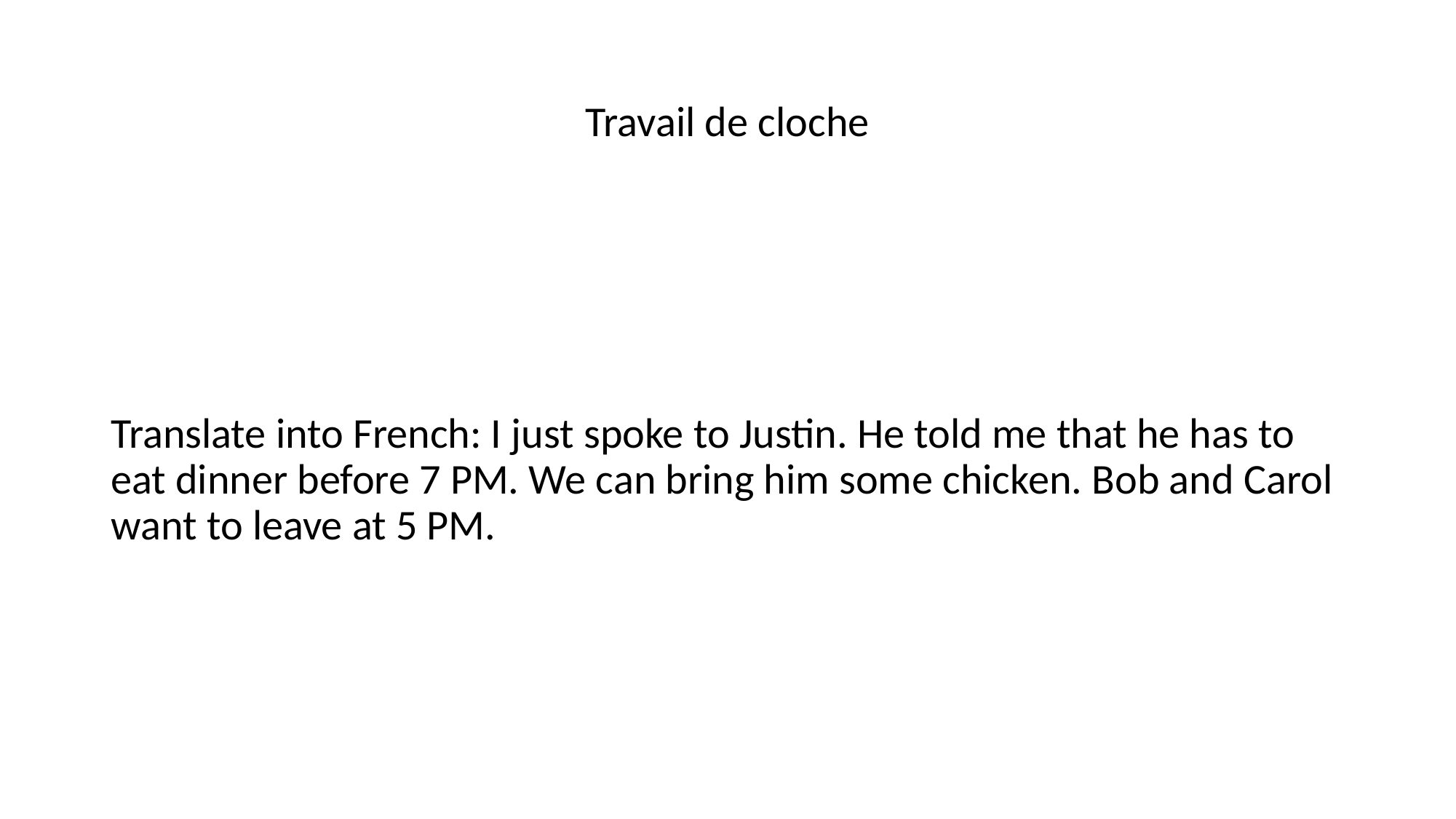

# Travail de cloche

Translate into French: I just spoke to Justin. He told me that he has to eat dinner before 7 PM. We can bring him some chicken. Bob and Carol want to leave at 5 PM.